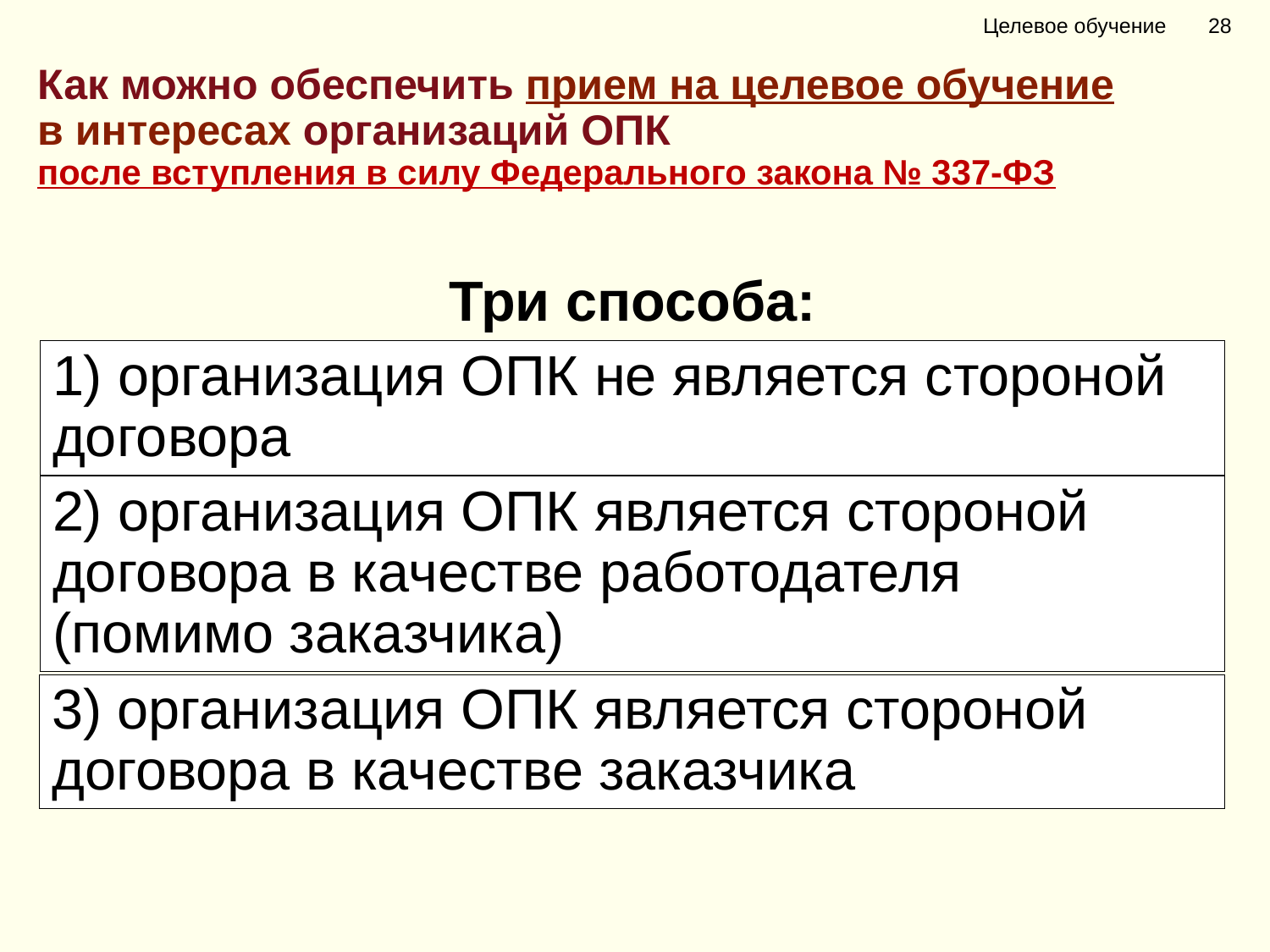

Целевое обучение       28
Как можно обеспечить прием на целевое обучение
в интересах организаций ОПК
после вступления в силу Федерального закона № 337-ФЗ
Три способа:
1) организация ОПК не является стороной договора
2) организация ОПК является стороной договора в качестве работодателя
(помимо заказчика)
3) организация ОПК является стороной договора в качестве заказчика